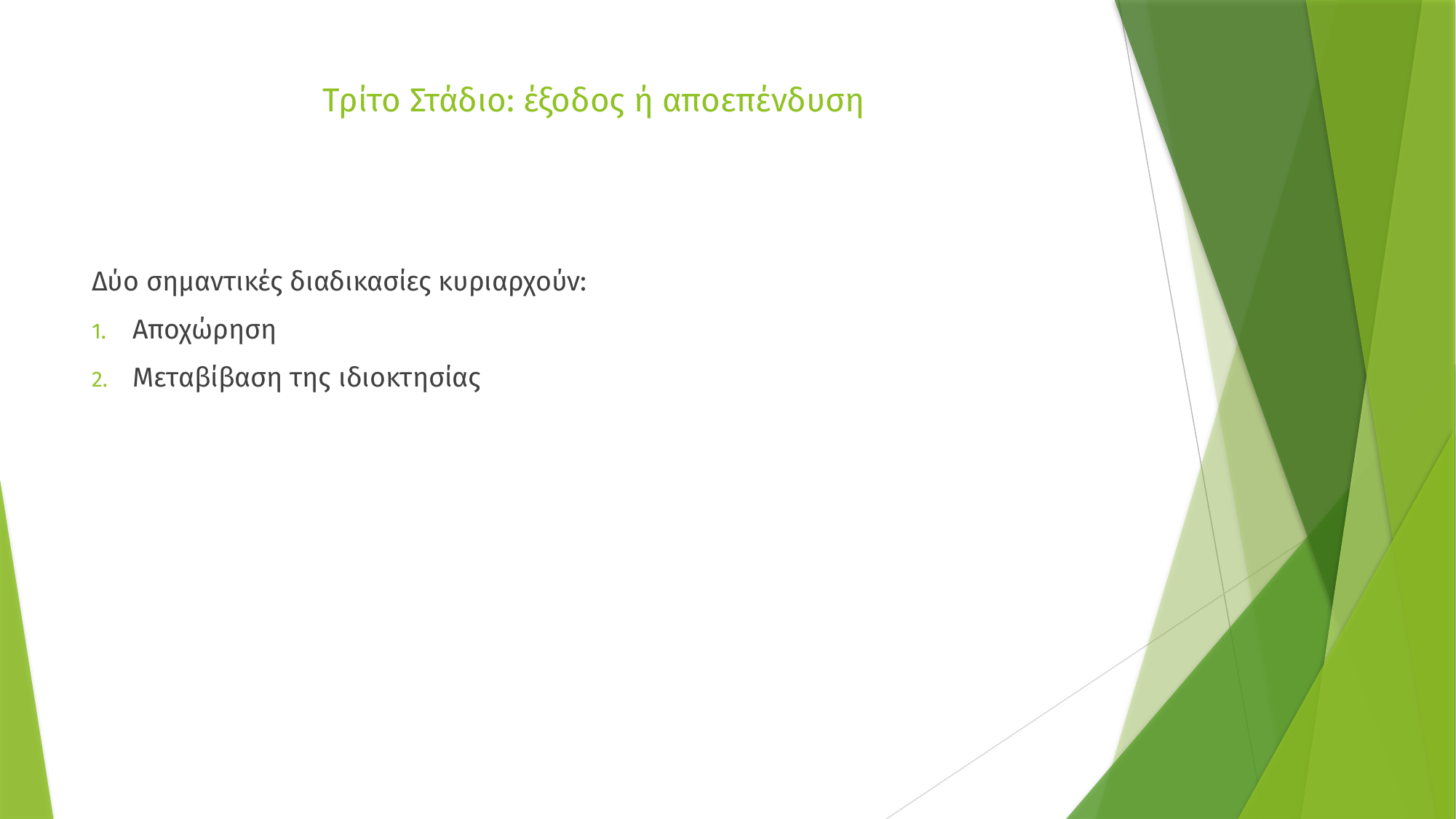

# Τρίτο Στάδιο: έξοδος ή αποεπένδυση
Δύο σημαντικές διαδικασίες κυριαρχούν:
Αποχώρηση
Μεταβίβαση της ιδιοκτησίας